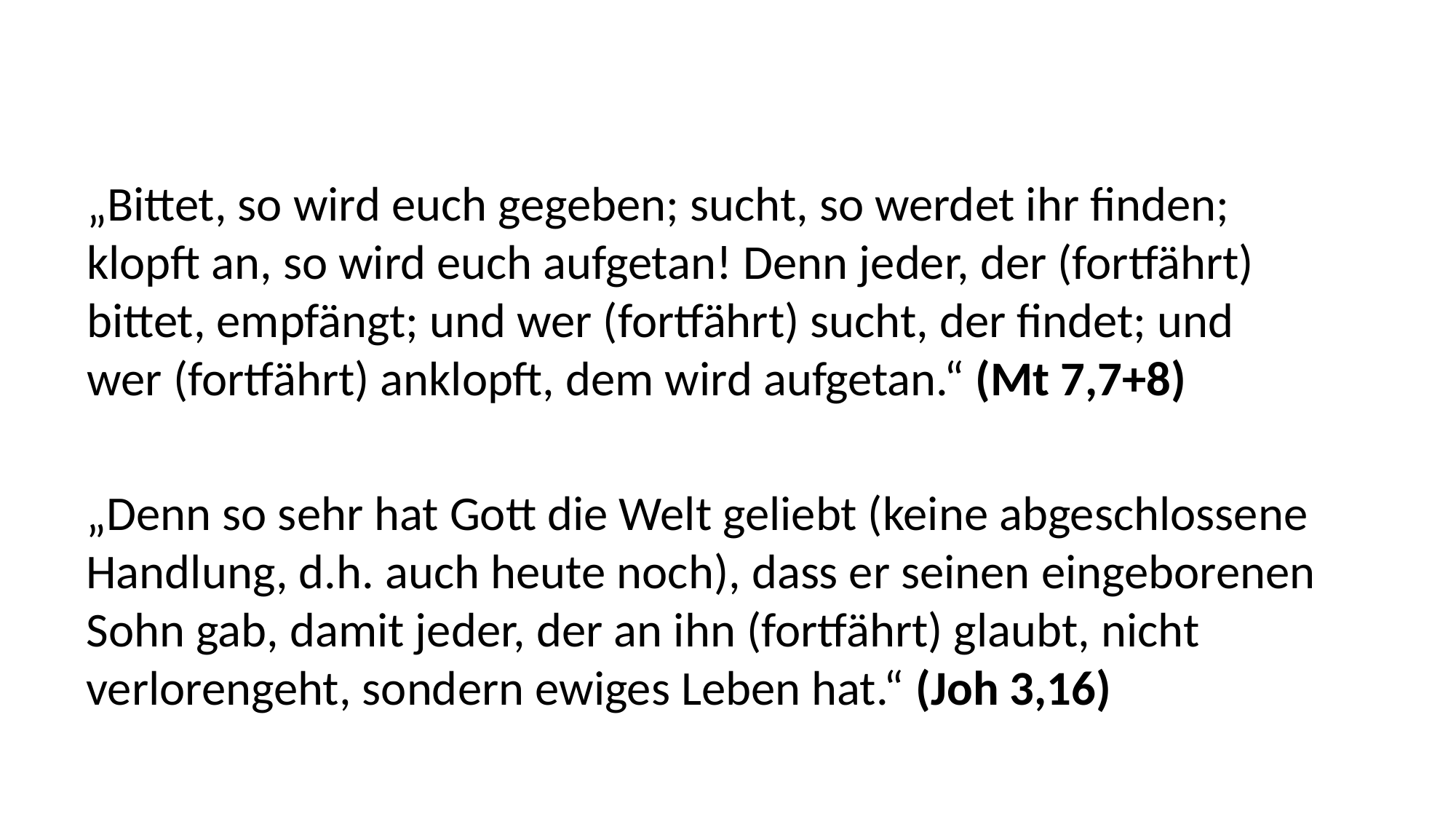

„Bittet, so wird euch gegeben; sucht, so werdet ihr finden;
klopft an, so wird euch aufgetan! Denn jeder, der (fortfährt)
bittet, empfängt; und wer (fortfährt) sucht, der findet; und
wer (fortfährt) anklopft, dem wird aufgetan.“ (Mt 7,7+8)
„Denn so sehr hat Gott die Welt geliebt (keine abgeschlossene
Handlung, d.h. auch heute noch), dass er seinen eingeborenen
Sohn gab, damit jeder, der an ihn (fortfährt) glaubt, nicht
verlorengeht, sondern ewiges Leben hat.“ (Joh 3,16)